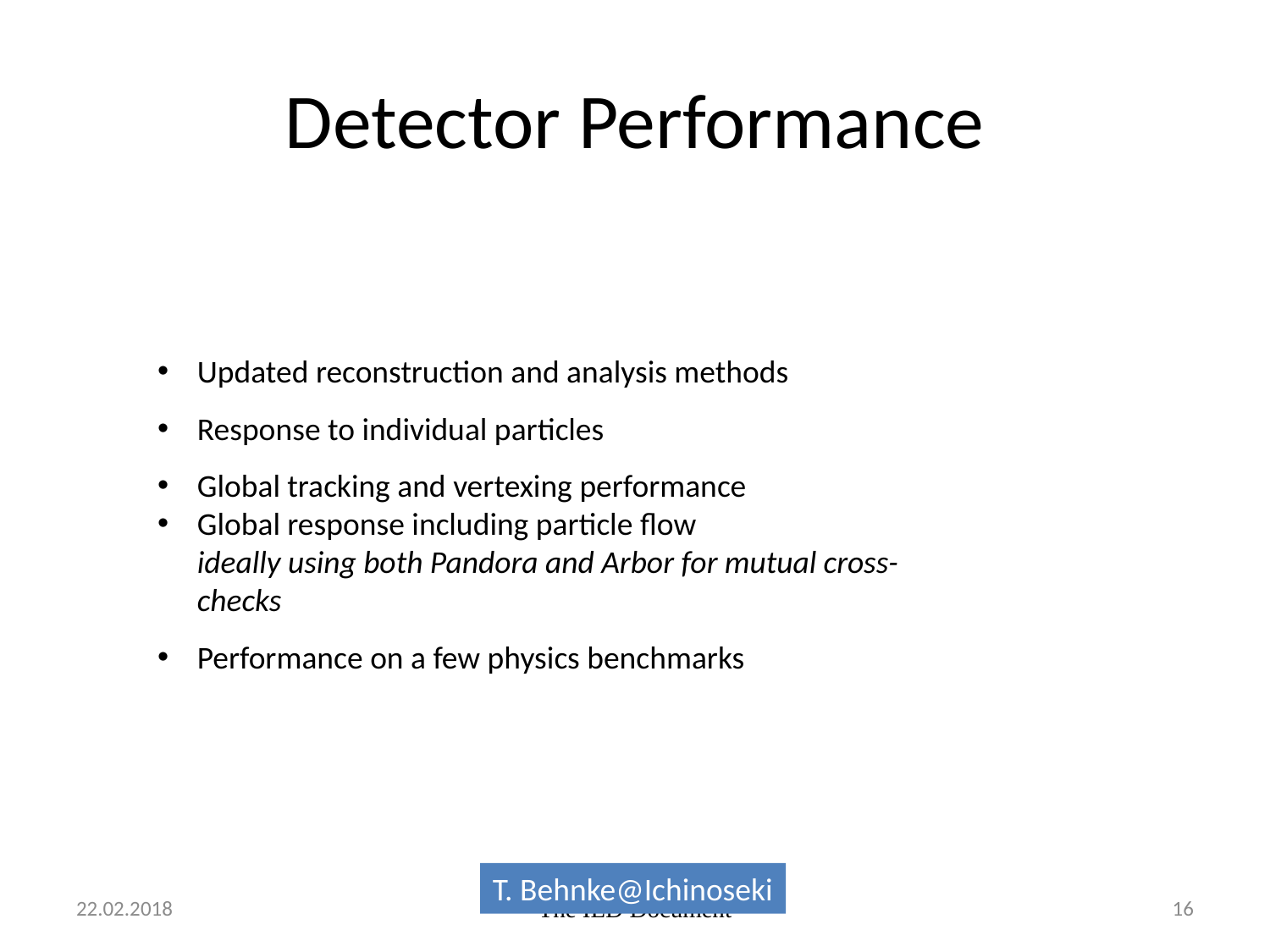

# Detector Performance
Updated reconstruction and analysis methods
Response to individual particles
Global tracking and vertexing performance
Global response including particle flow
ideally using both Pandora and Arbor for mutual cross-checks
Performance on a few physics benchmarks
T. Behnke@Ichinoseki
22.02.2018
The ILD Document
16